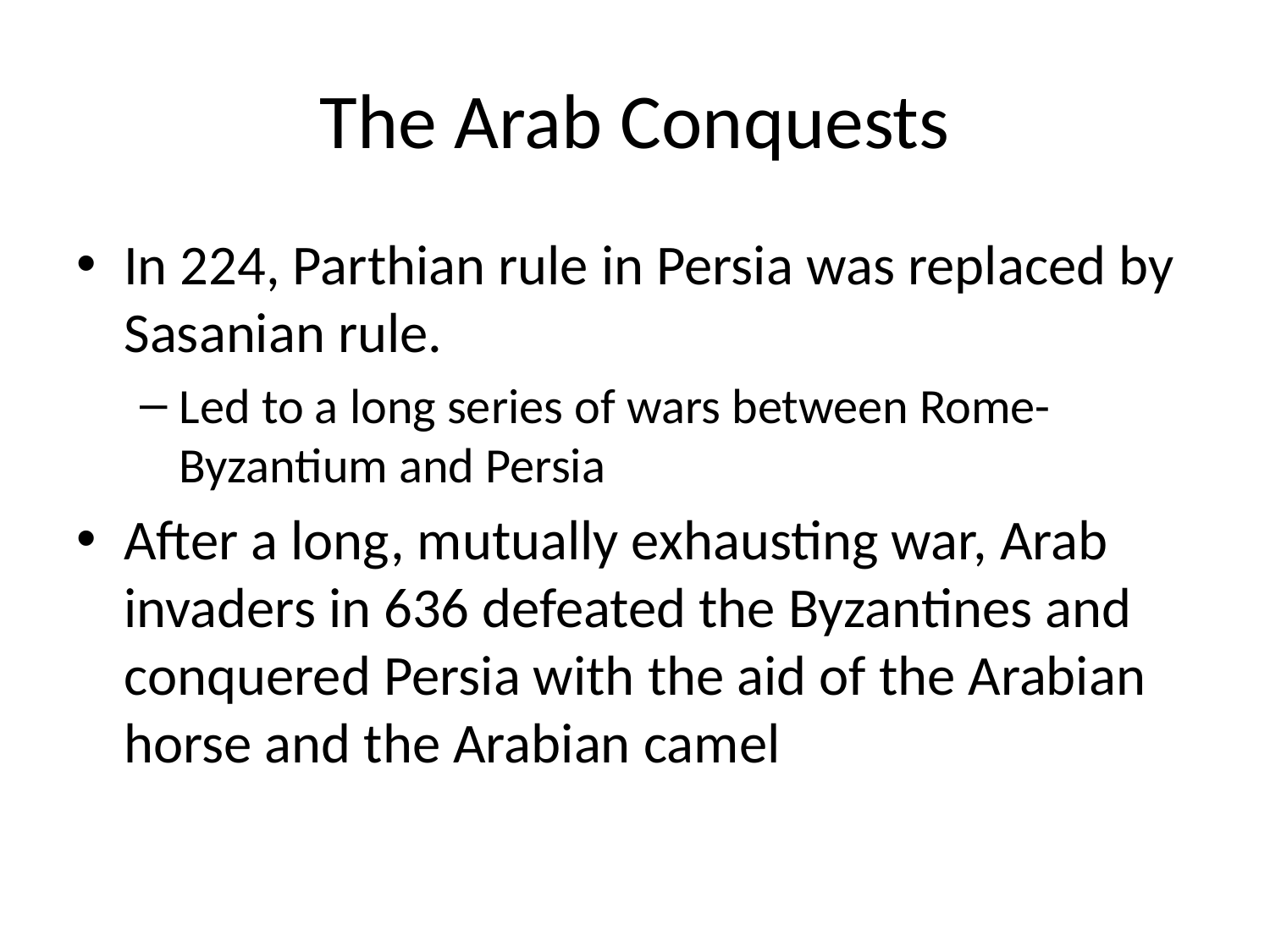

# The Arab Conquests
In 224, Parthian rule in Persia was replaced by Sasanian rule.
Led to a long series of wars between Rome-Byzantium and Persia
After a long, mutually exhausting war, Arab invaders in 636 defeated the Byzantines and conquered Persia with the aid of the Arabian horse and the Arabian camel